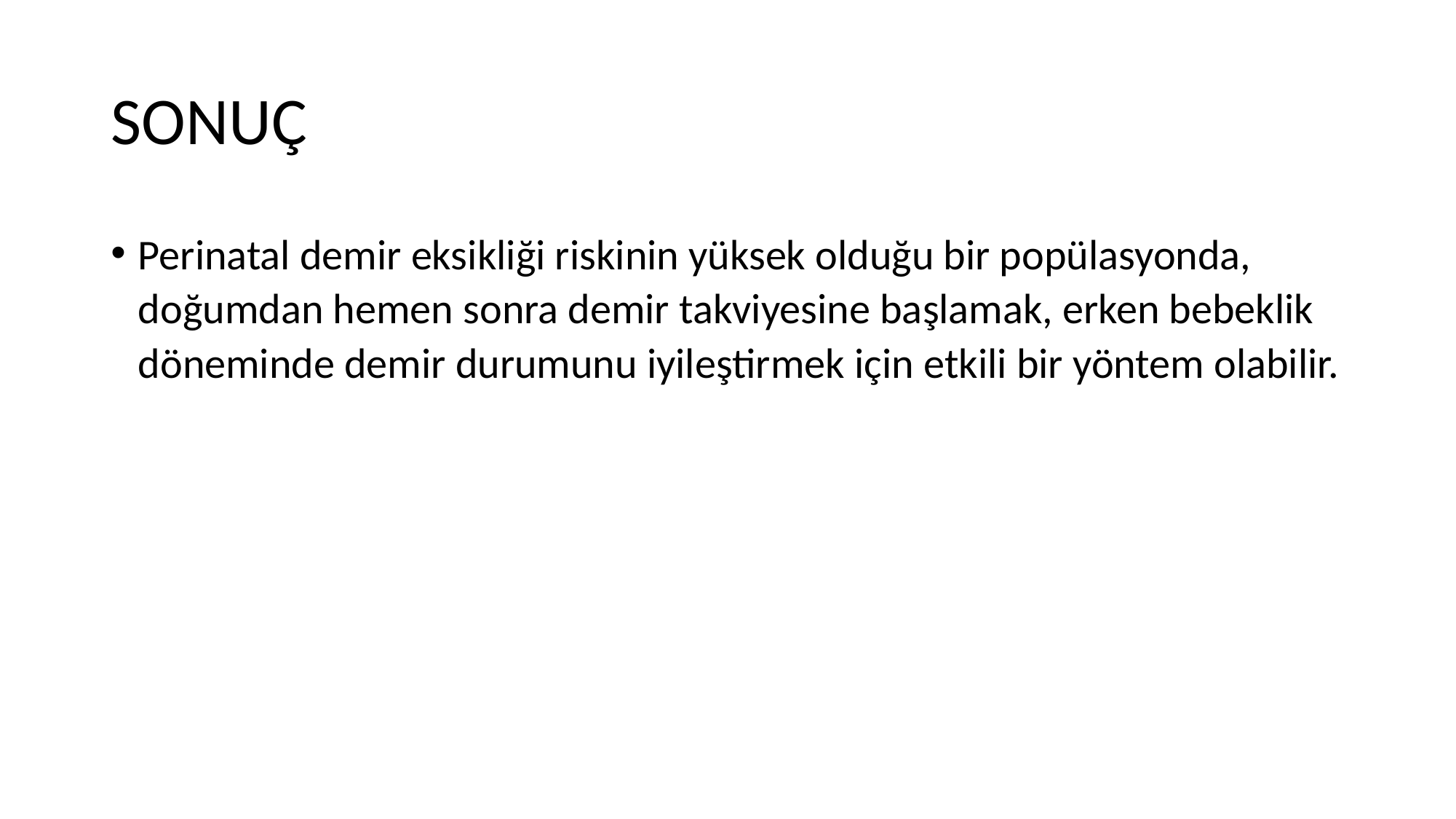

# SONUÇ
Perinatal demir eksikliği riskinin yüksek olduğu bir popülasyonda, doğumdan hemen sonra demir takviyesine başlamak, erken bebeklik döneminde demir durumunu iyileştirmek için etkili bir yöntem olabilir.